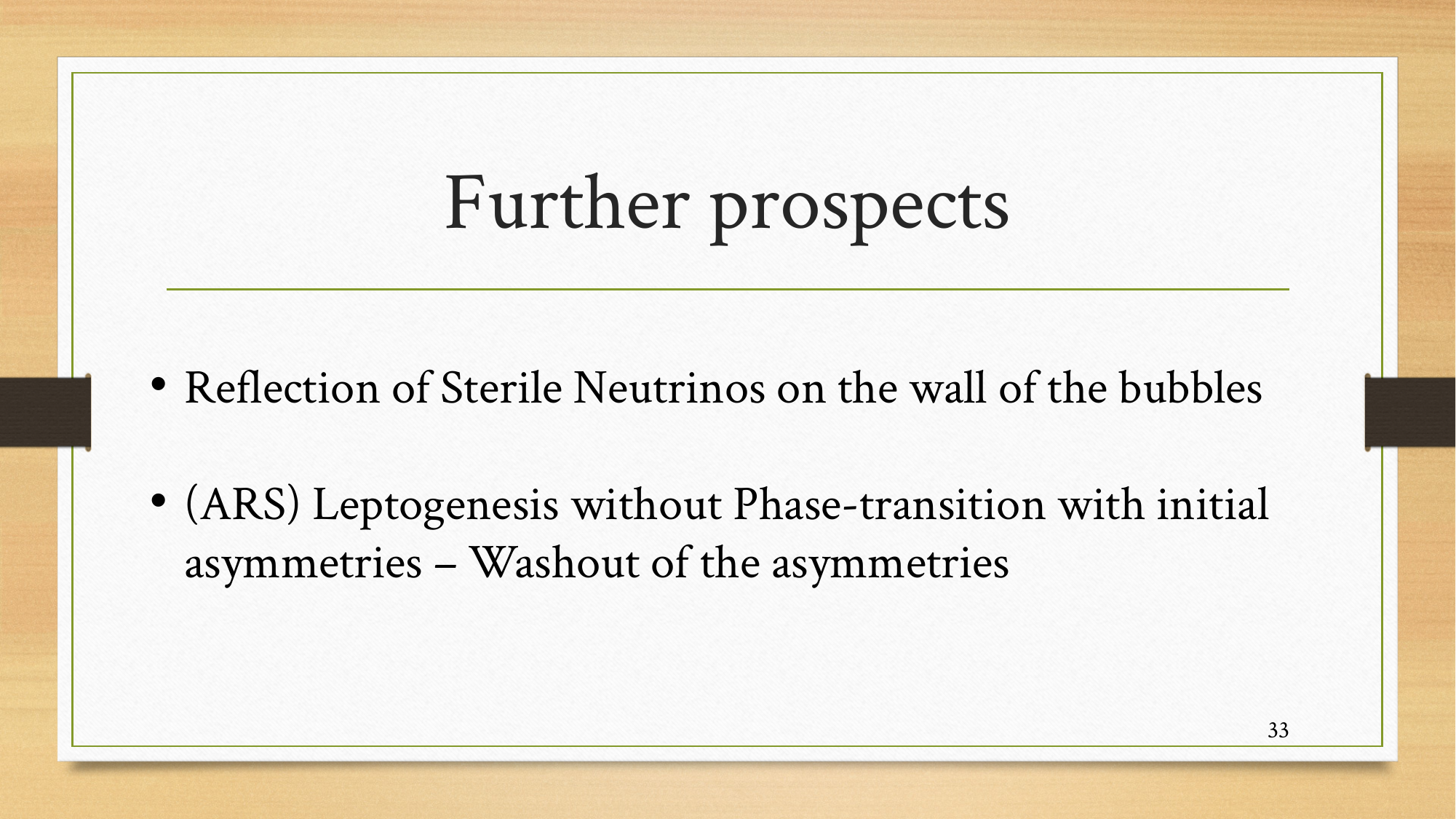

# Further prospects
Reflection of Sterile Neutrinos on the wall of the bubbles

(ARS) Leptogenesis without Phase-transition with initial asymmetries – Washout of the asymmetries

33